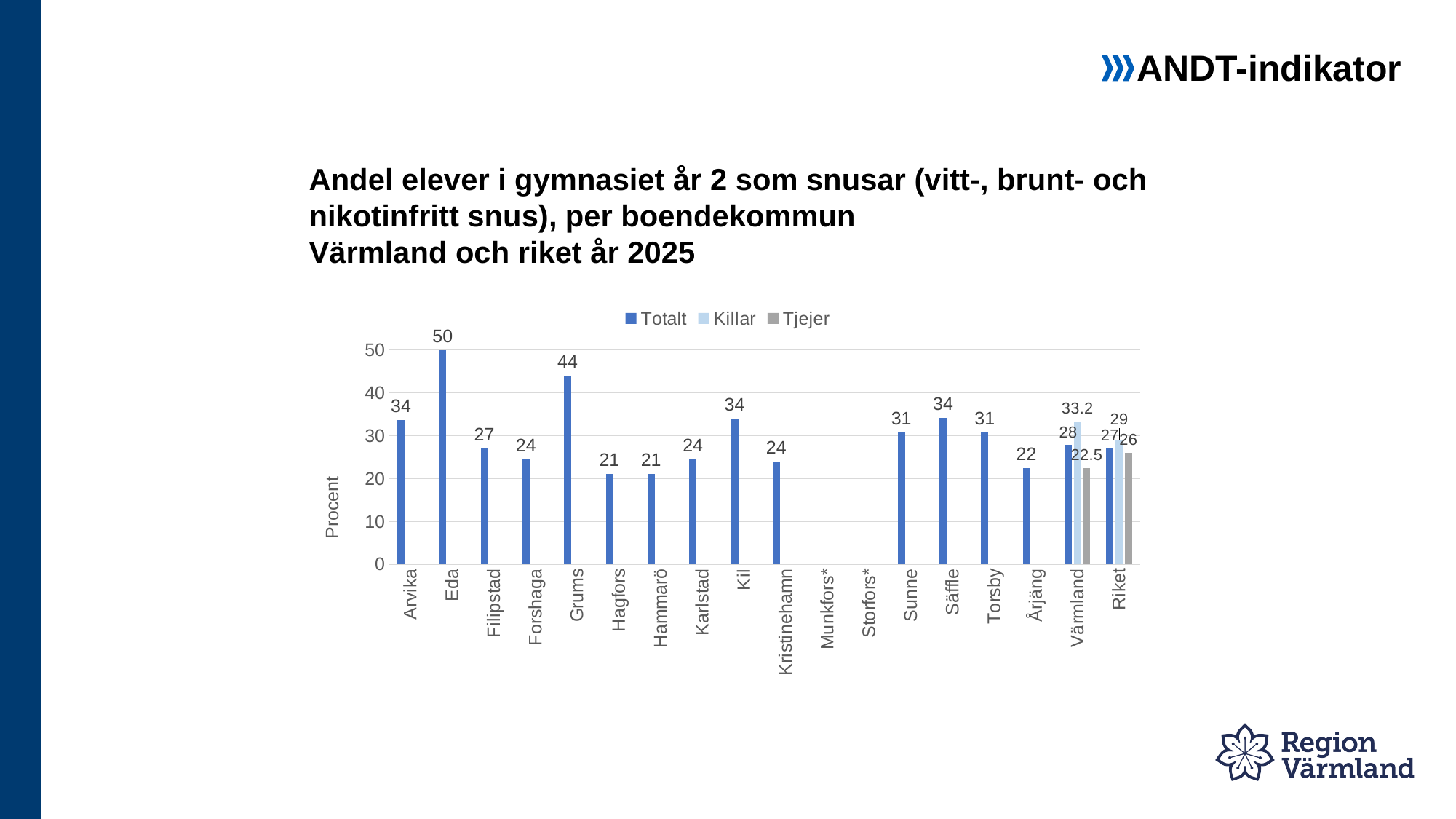

ANDT-indikator

# Andel elever i gymnasiet år 2 som snusar (vitt-, brunt- och nikotinfritt snus), per boendekommun Värmland och riket år 2025

### Chart

| Category | Totalt | Killar | Tjejer |
|---|---|---|---|
| Arvika | 33.7 | None | None |
| Eda | 50.0 | None | None |
| Filipstad | 27.0 | None | None |
| Forshaga | 24.4 | None | None |
| Grums | 44.0 | None | None |
| Hagfors | 21.1 | None | None |
| Hammarö | 21.0 | None | None |
| Karlstad | 24.4 | None | None |
| Kil | 33.9 | None | None |
| Kristinehamn | 23.9 | None | None |
| Munkfors* | None | None | None |
| Storfors* | None | None | None |
| Sunne | 30.8 | None | None |
| Säffle | 34.2 | None | None |
| Torsby | 30.8 | None | None |
| Årjäng | 22.4 | None | None |
| Värmland | 27.8 | 33.2 | 22.5 |
| Riket | 27.0 | 29.0 | 26.0 |